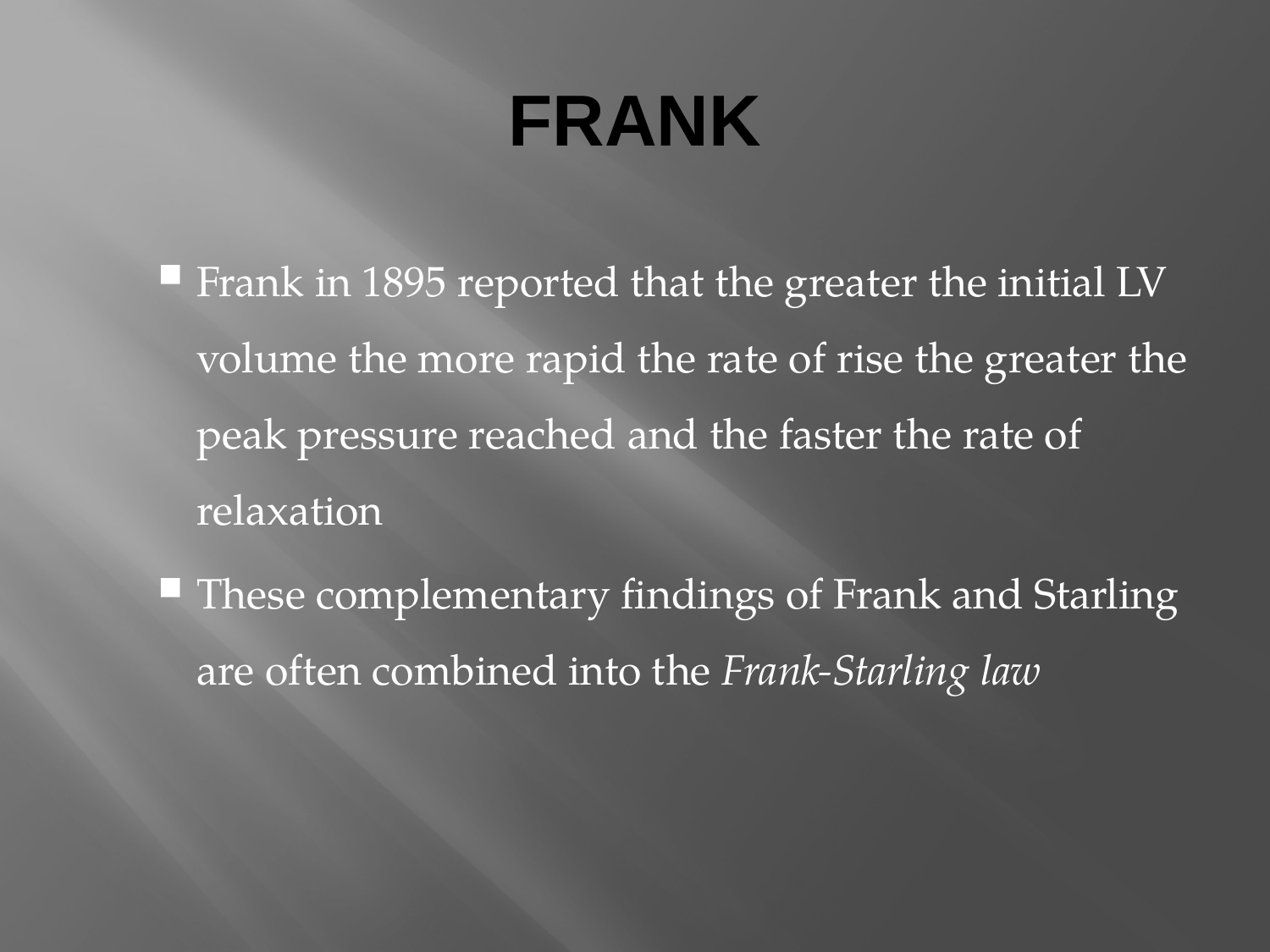

# FRANK
Frank in 1895 reported that the greater the initial LV volume the more rapid the rate of rise the greater the peak pressure reached and the faster the rate of relaxation
These complementary findings of Frank and Starling are often combined into the Frank-Starling law